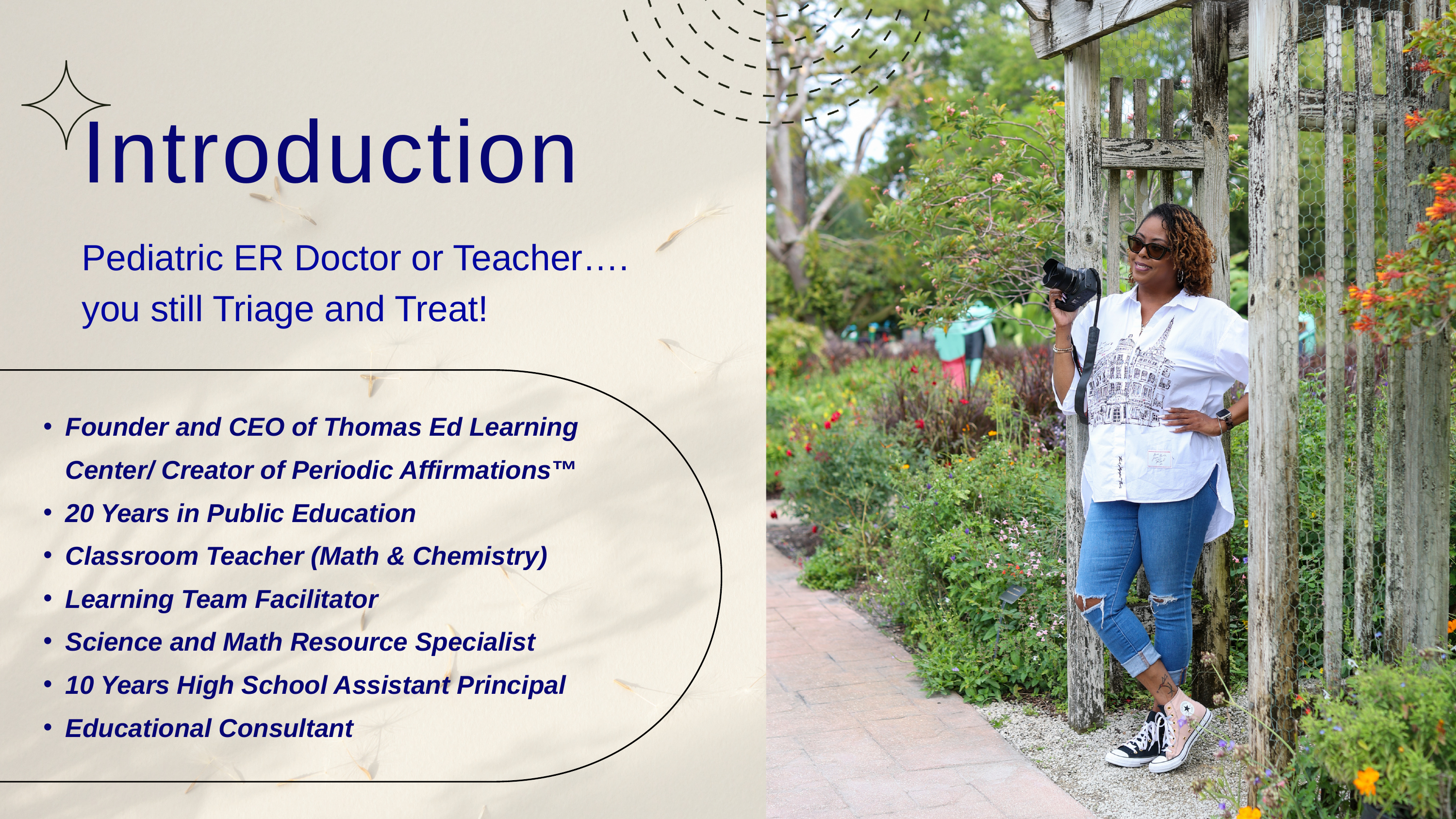

Introduction
Pediatric ER Doctor or Teacher….
you still Triage and Treat!
Founder and CEO of Thomas Ed Learning Center/ Creator of Periodic Affirmations™
20 Years in Public Education
Classroom Teacher (Math & Chemistry)
Learning Team Facilitator
Science and Math Resource Specialist
10 Years High School Assistant Principal
Educational Consultant